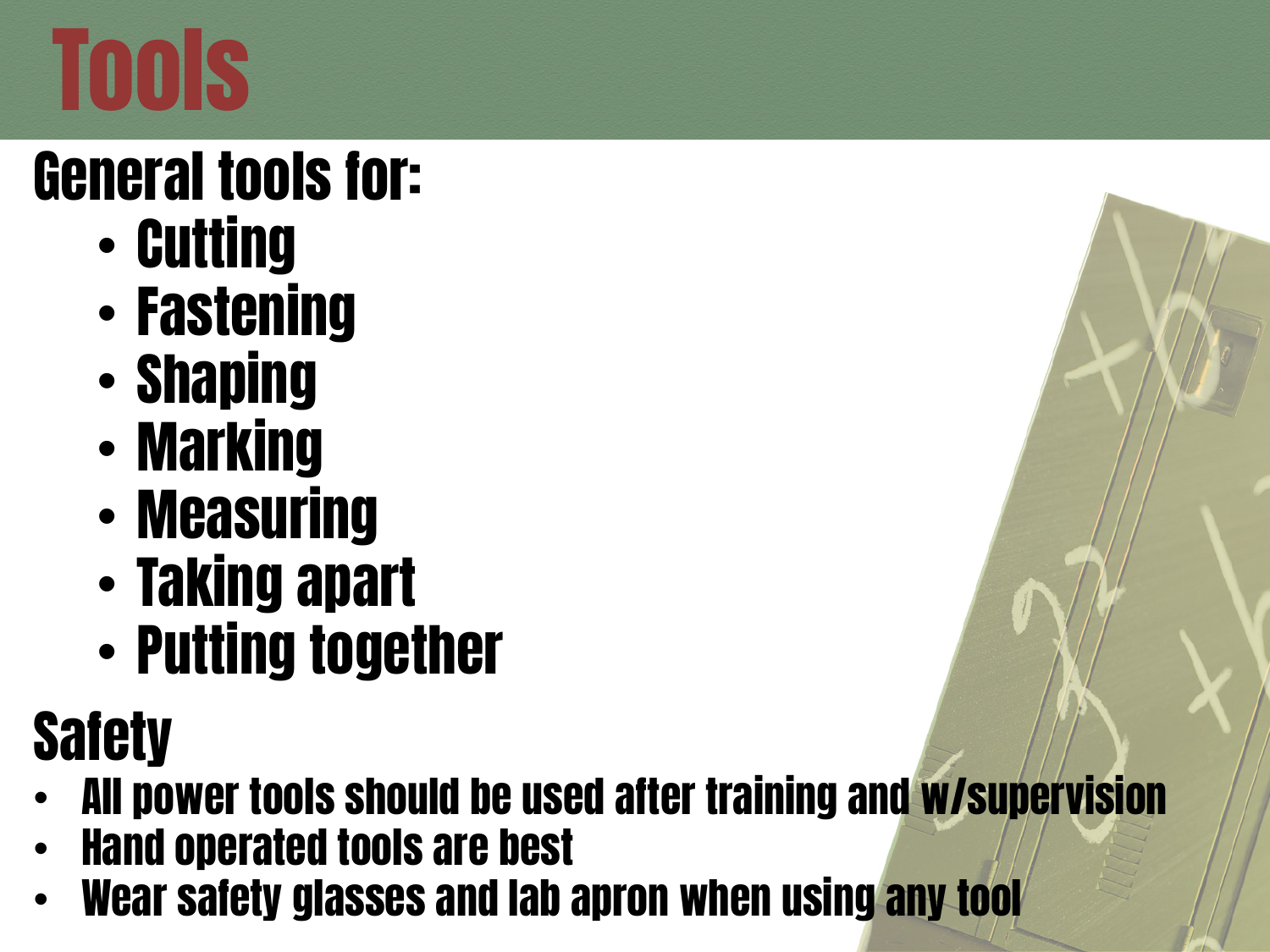

Tools
General tools for:
Cutting
Fastening
Shaping
Marking
Measuring
Taking apart
Putting together

Safety
All power tools should be used after training and w/supervision
Hand operated tools are best
Wear safety glasses and lab apron when using any tool